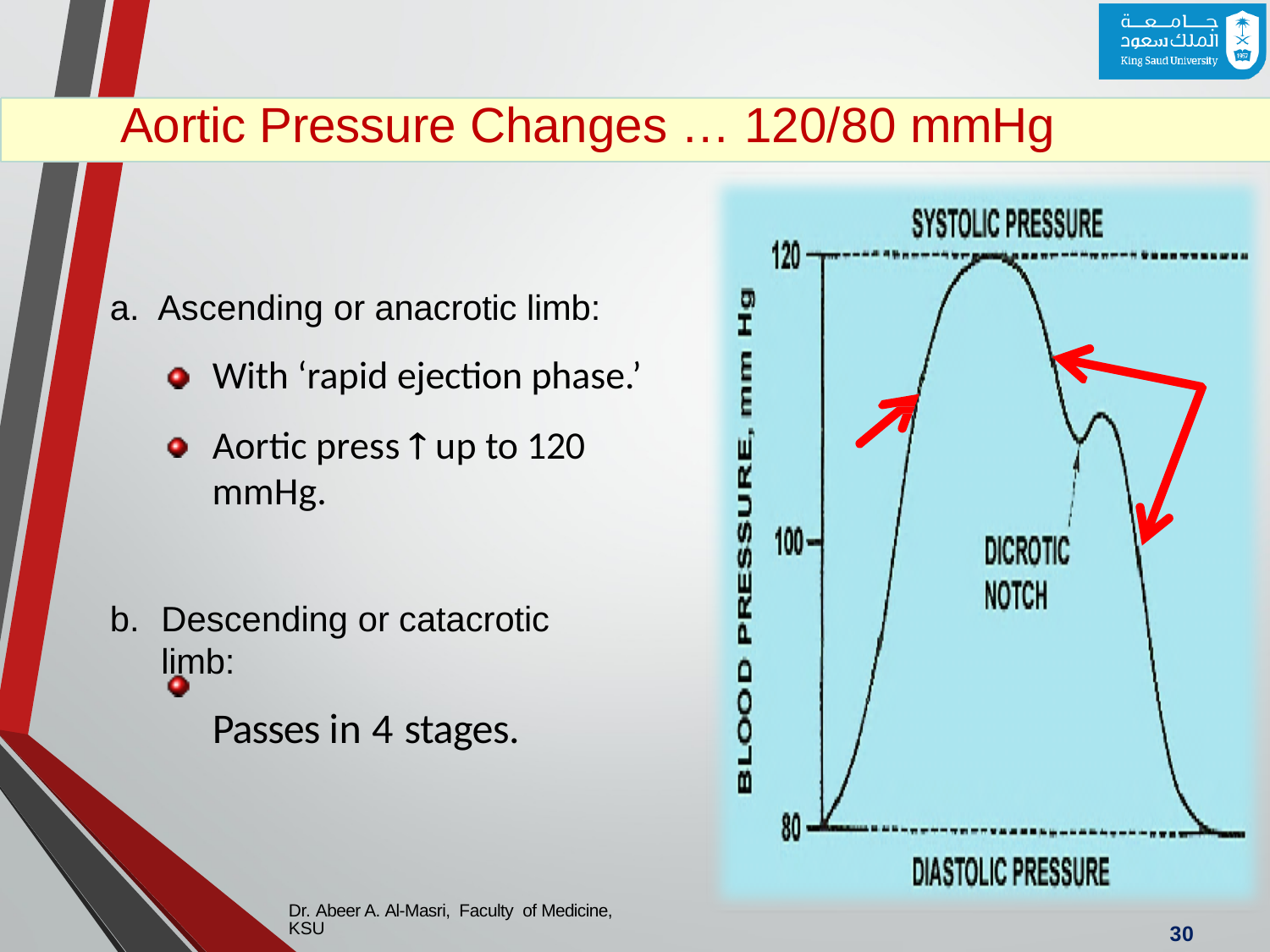

# Aortic Pressure Changes … 120/80 mmHg

Ascending or anacrotic limb:
With ‘rapid ejection phase.’
Aortic press ↑ up to 120  mmHg.

Descending or catacrotic limb:
Passes in 4 stages.

Dr. Abeer A. Al-Masri,  Faculty  of Medicine,   KSU
30